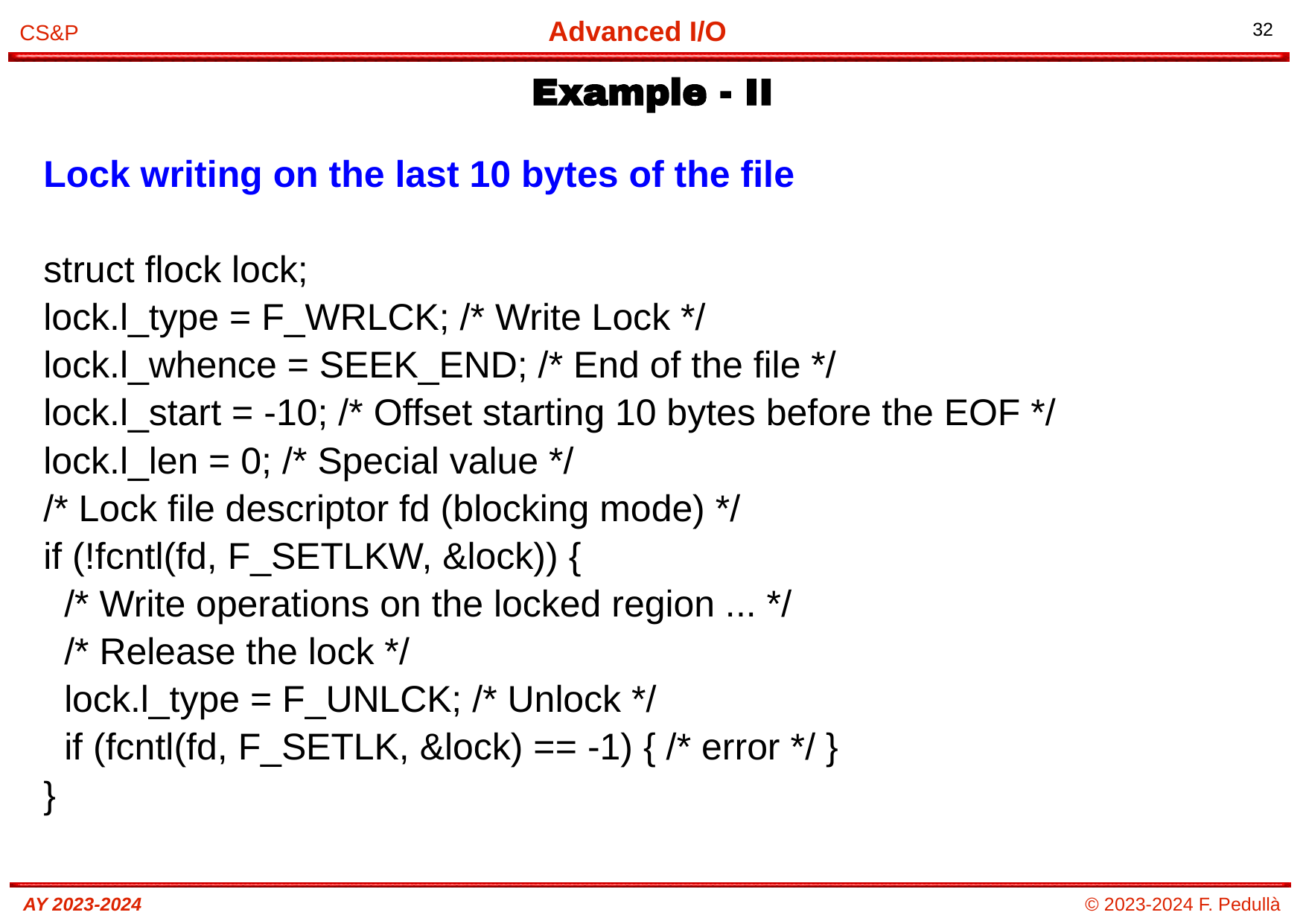

# Example - II
Lock writing on the last 10 bytes of the file

struct flock lock;
lock.l_type = F_WRLCK; /* Write Lock */
lock.l_whence = SEEK_END; /* End of the file */
lock.l_start = -10; /* Offset starting 10 bytes before the EOF */
lock.l_len = 0; /* Special value */
/* Lock file descriptor fd (blocking mode) */
if (!fcntl(fd, F_SETLKW, &lock)) {
  /* Write operations on the locked region ... */
  /* Release the lock */
  lock.l_type = F_UNLCK; /* Unlock */
  if (fcntl(fd, F_SETLK, &lock) == -1) { /* error */ }
}